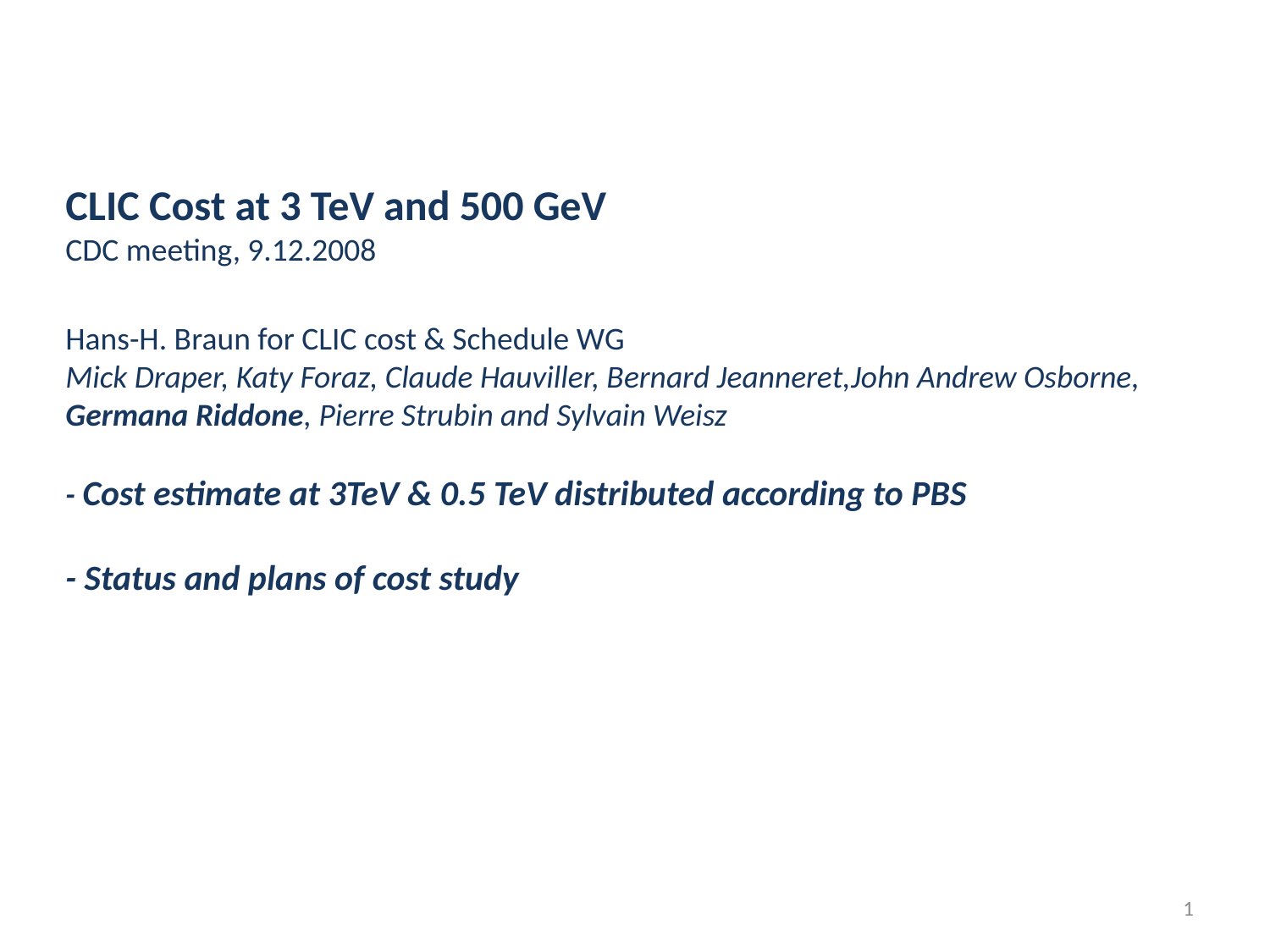

# CLIC Cost at 3 TeV and 500 GeV CDC meeting, 9.12.2008 Hans-H. Braun for CLIC cost & Schedule WG Mick Draper, Katy Foraz, Claude Hauviller, Bernard Jeanneret,John Andrew Osborne, Germana Riddone, Pierre Strubin and Sylvain Weisz - Cost estimate at 3TeV & 0.5 TeV distributed according to PBS - Status and plans of cost study
1